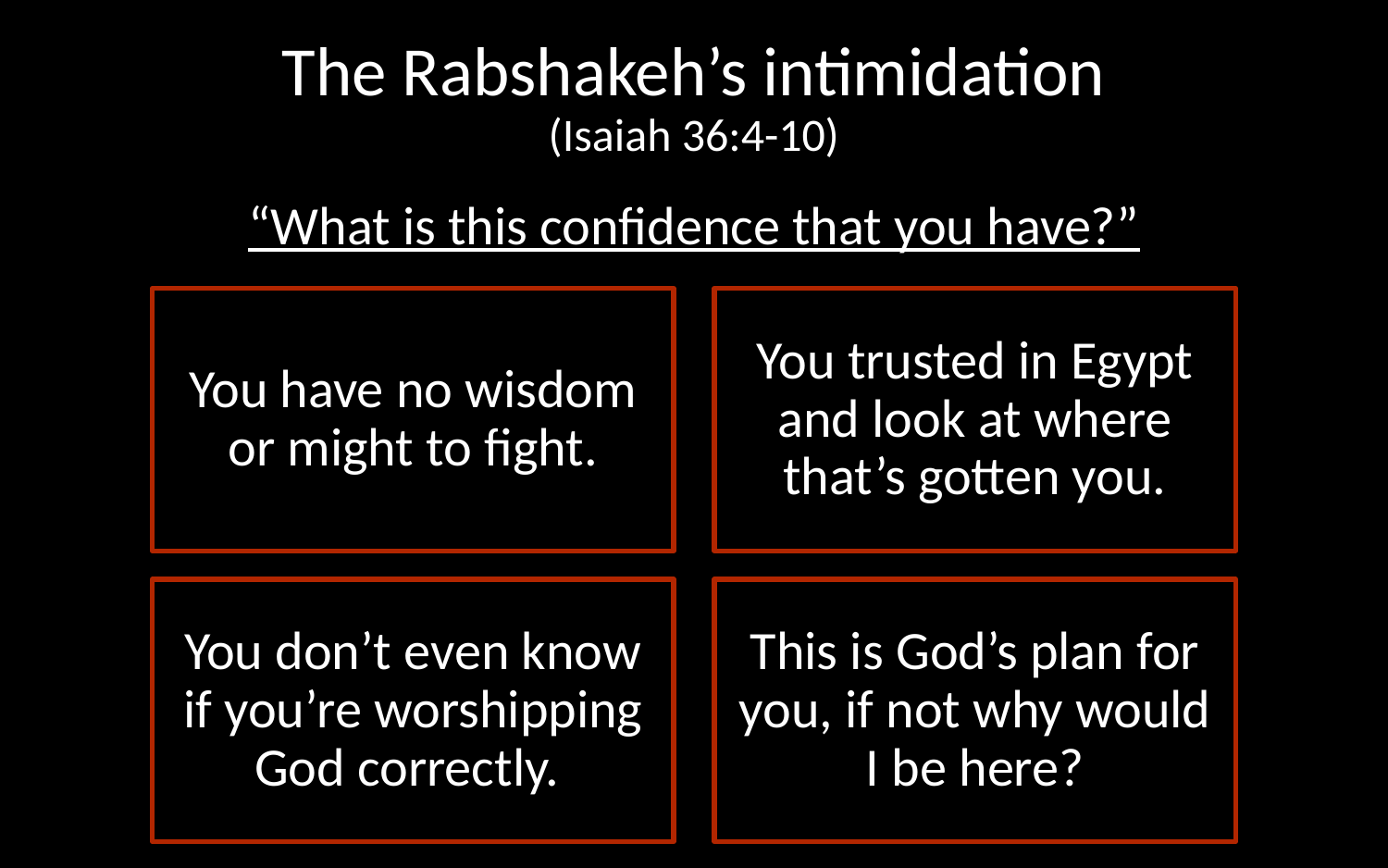

# The Rabshakeh’s intimidation (Isaiah 36:4-10)
“What is this confidence that you have?”
You have no wisdom or might to fight.
You trusted in Egypt and look at where that’s gotten you.
You don’t even know if you’re worshipping God correctly.
This is God’s plan for you, if not why would I be here?